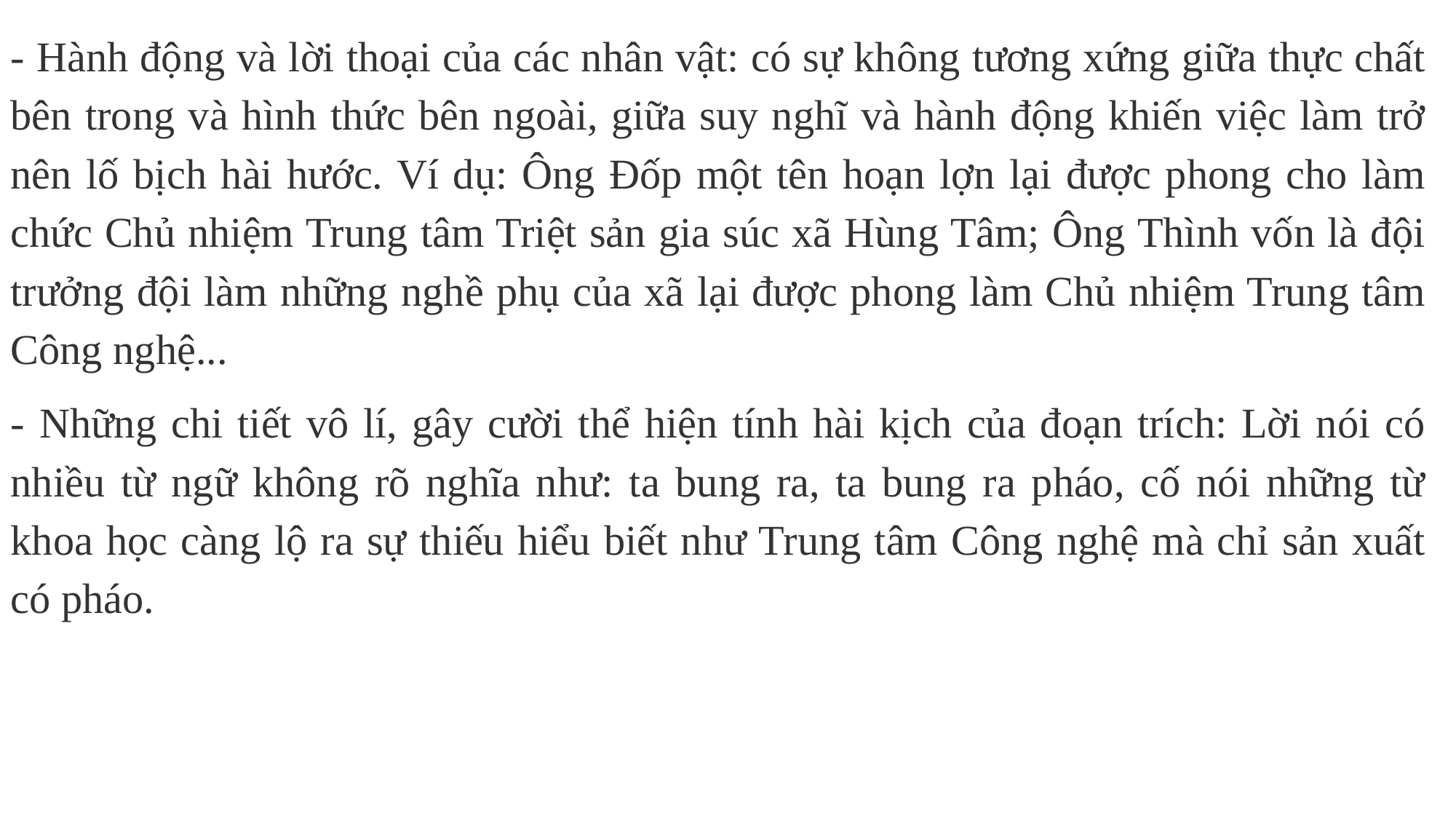

- Hành động và lời thoại của các nhân vật: có sự không tương xứng giữa thực chất bên trong và hình thức bên ngoài, giữa suy nghĩ và hành động khiến việc làm trở nên lố bịch hài hước. Ví dụ: Ông Đốp một tên hoạn lợn lại được phong cho làm chức Chủ nhiệm Trung tâm Triệt sản gia súc xã Hùng Tâm; Ông Thình vốn là đội trưởng đội làm những nghề phụ của xã lại được phong làm Chủ nhiệm Trung tâm Công nghệ...
- Những chi tiết vô lí, gây cười thể hiện tính hài kịch của đoạn trích: Lời nói có nhiều từ ngữ không rõ nghĩa như: ta bung ra, ta bung ra pháo, cố nói những từ khoa học càng lộ ra sự thiếu hiểu biết như Trung tâm Công nghệ mà chỉ sản xuất có pháo.